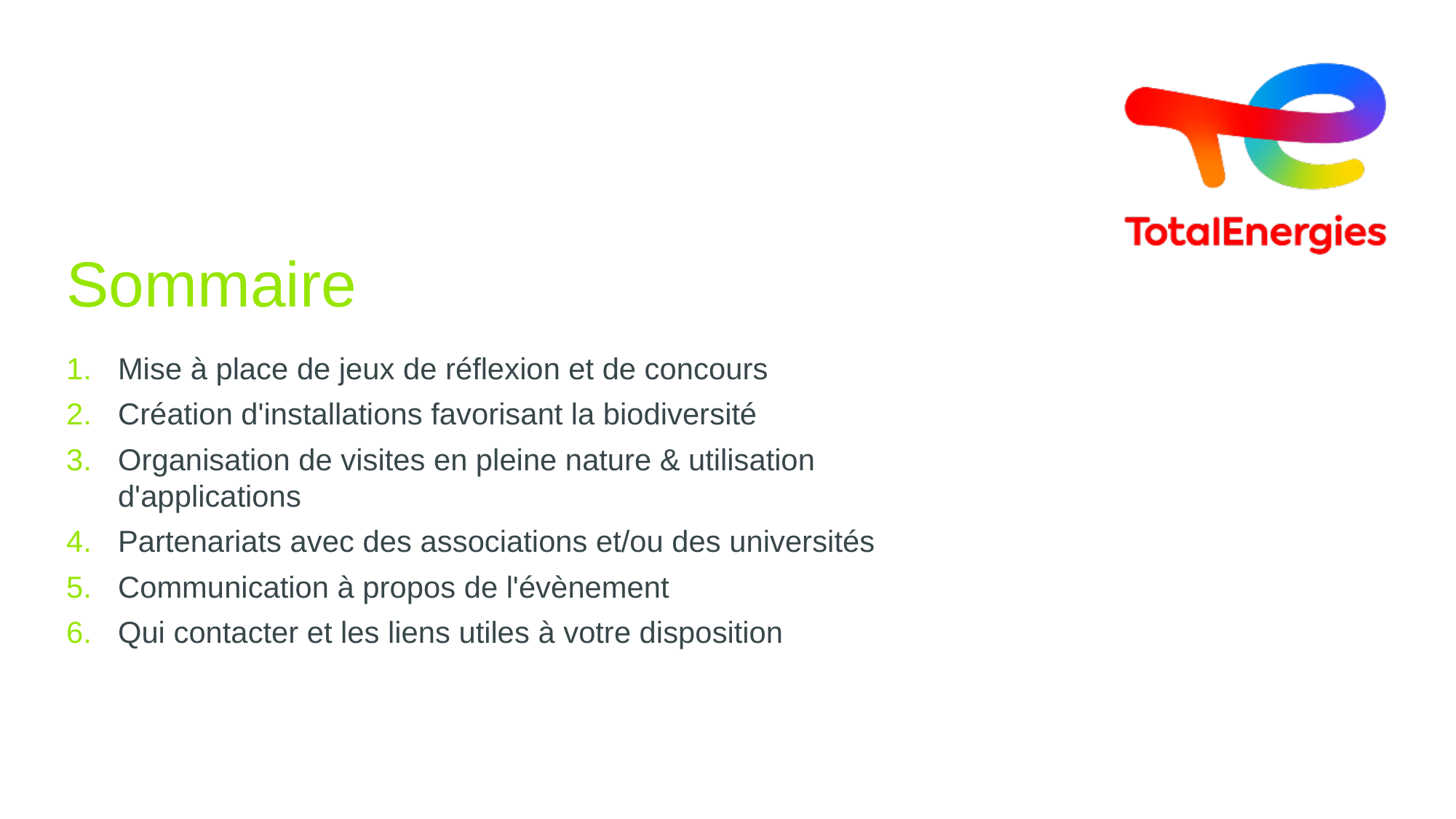

# Sommaire
Mise à place de jeux de réflexion et de concours
Création d'installations favorisant la biodiversité
Organisation de visites en pleine nature & utilisation d'applications
Partenariats avec des associations et/ou des universités
Communication à propos de l'évènement
Qui contacter et les liens utiles à votre disposition